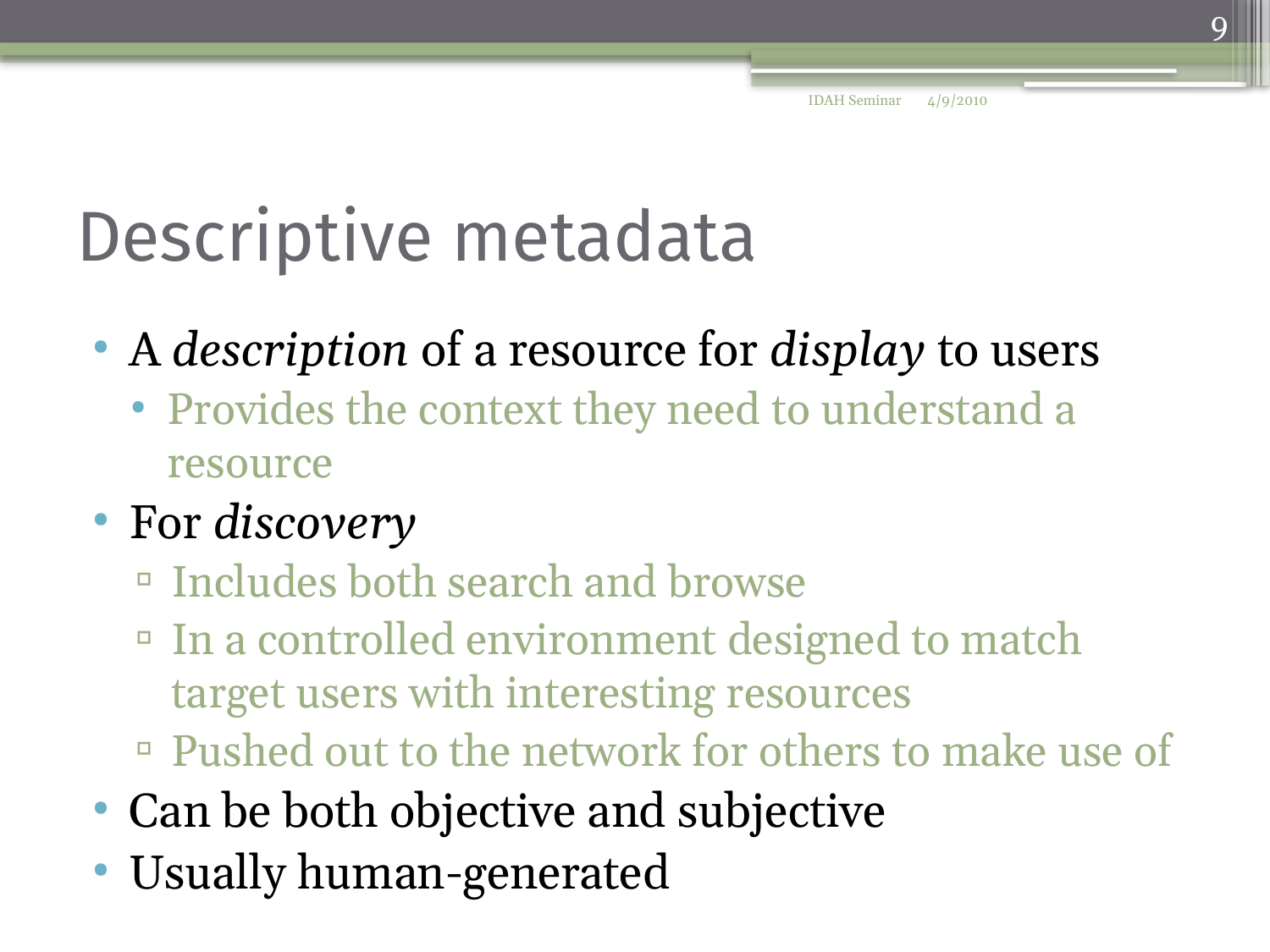

9
IDAH Seminar
4/9/2010
# Descriptive metadata
A description of a resource for display to users
Provides the context they need to understand a resource
For discovery
Includes both search and browse
In a controlled environment designed to match target users with interesting resources
Pushed out to the network for others to make use of
Can be both objective and subjective
Usually human-generated